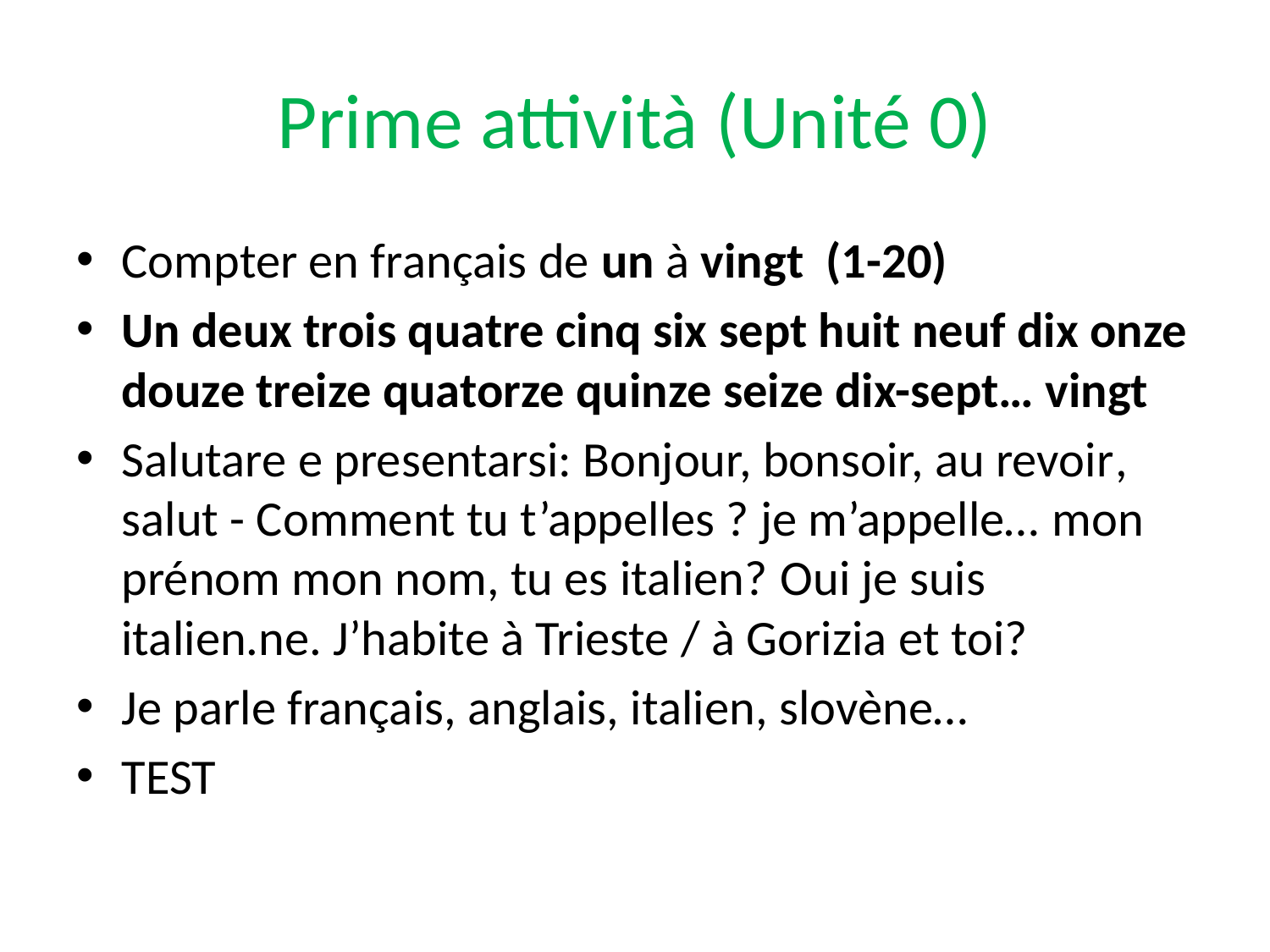

# Prime attività (Unité 0)
Compter en français de un à vingt  (1-20)
Un deux trois quatre cinq six sept huit neuf dix onze douze treize quatorze quinze seize dix-sept… vingt
Salutare e presentarsi: Bonjour, bonsoir, au revoir, salut - Comment tu t’appelles ? je m’appelle… mon prénom mon nom, tu es italien? Oui je suis italien.ne. J’habite à Trieste / à Gorizia et toi?
Je parle français, anglais, italien, slovène…
TEST